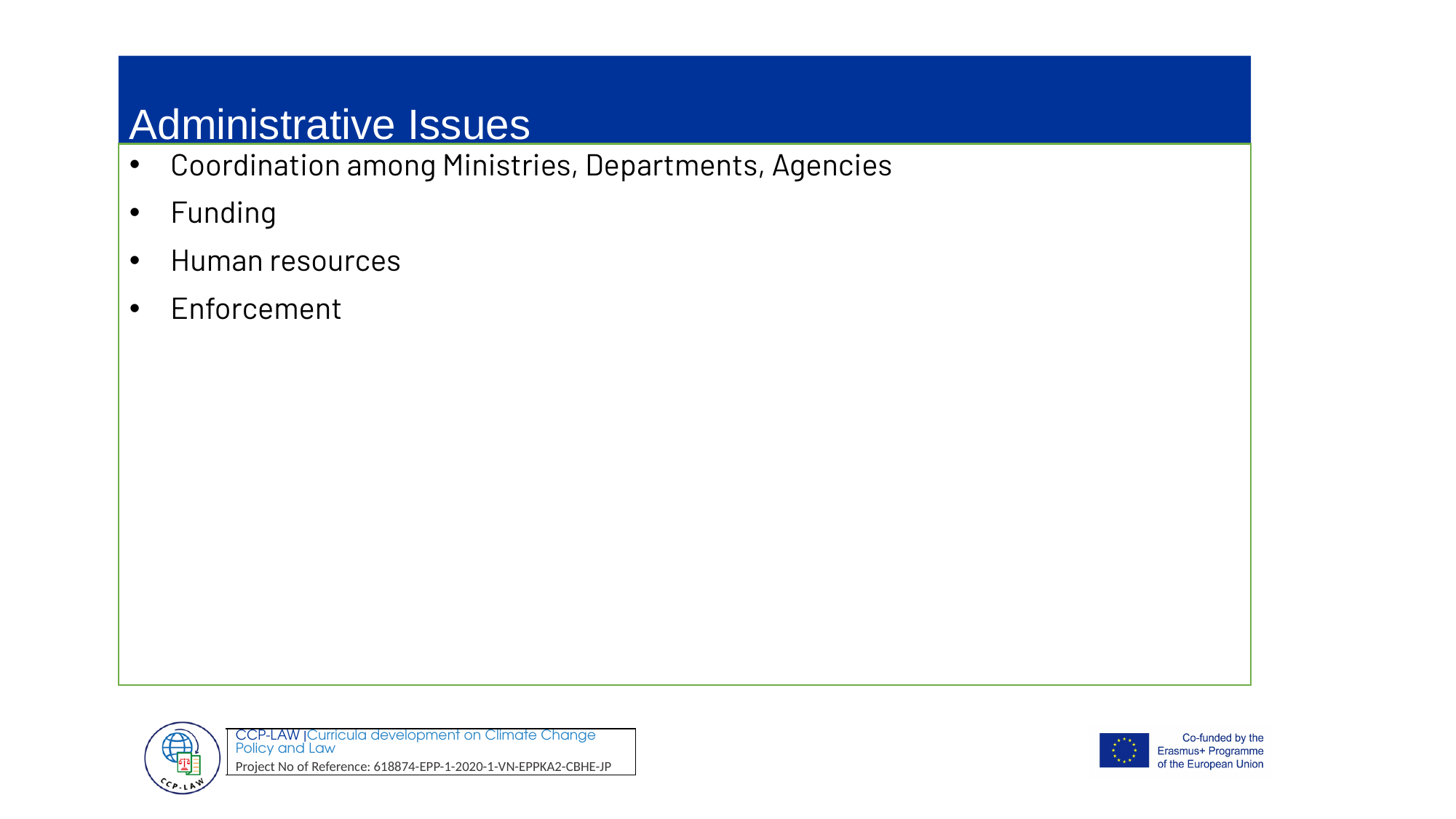

Administrative Issues
Coordination among Ministries, Departments, Agencies
Funding
Human resources
Enforcement